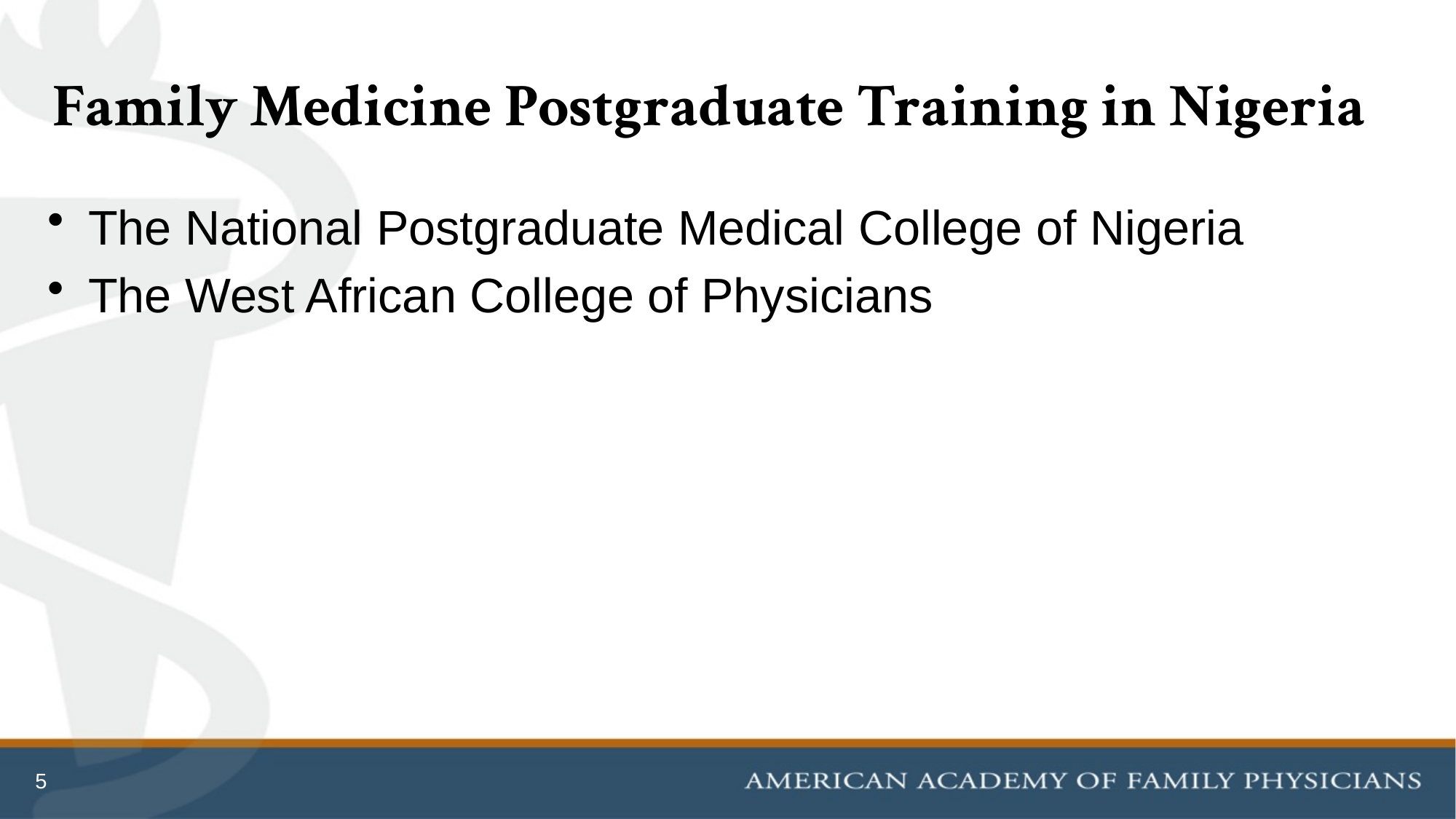

# Family Medicine Postgraduate Training in Nigeria
The National Postgraduate Medical College of Nigeria
The West African College of Physicians
5